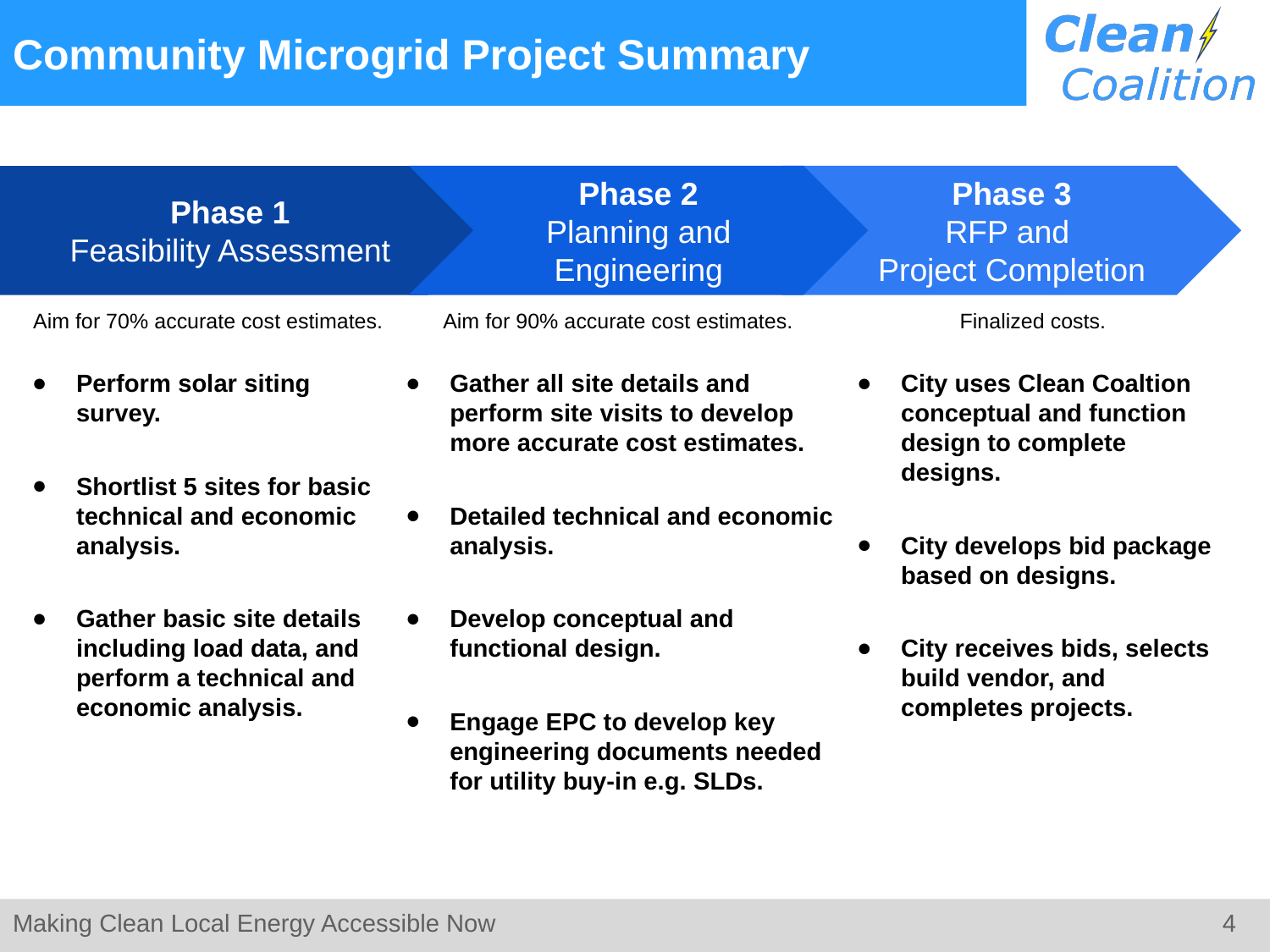

# Community Microgrid Project Summary
Phase 2
Planning and Engineering
Phase 3
RFP and
Project Completion
Phase 1
Feasibility Assessment
Perform solar siting survey.

Shortlist 5 sites for basic technical and economic analysis.

Gather basic site details including load data, and perform a technical and economic analysis.
Aim for 70% accurate cost estimates.
Aim for 90% accurate cost estimates.
Finalized costs.
Gather all site details and perform site visits to develop more accurate cost estimates.

Detailed technical and economic analysis.

Develop conceptual and functional design.

Engage EPC to develop key engineering documents needed for utility buy-in e.g. SLDs.

City uses Clean Coaltion conceptual and function design to complete designs.

City develops bid package based on designs.

City receives bids, selects build vendor, and completes projects.